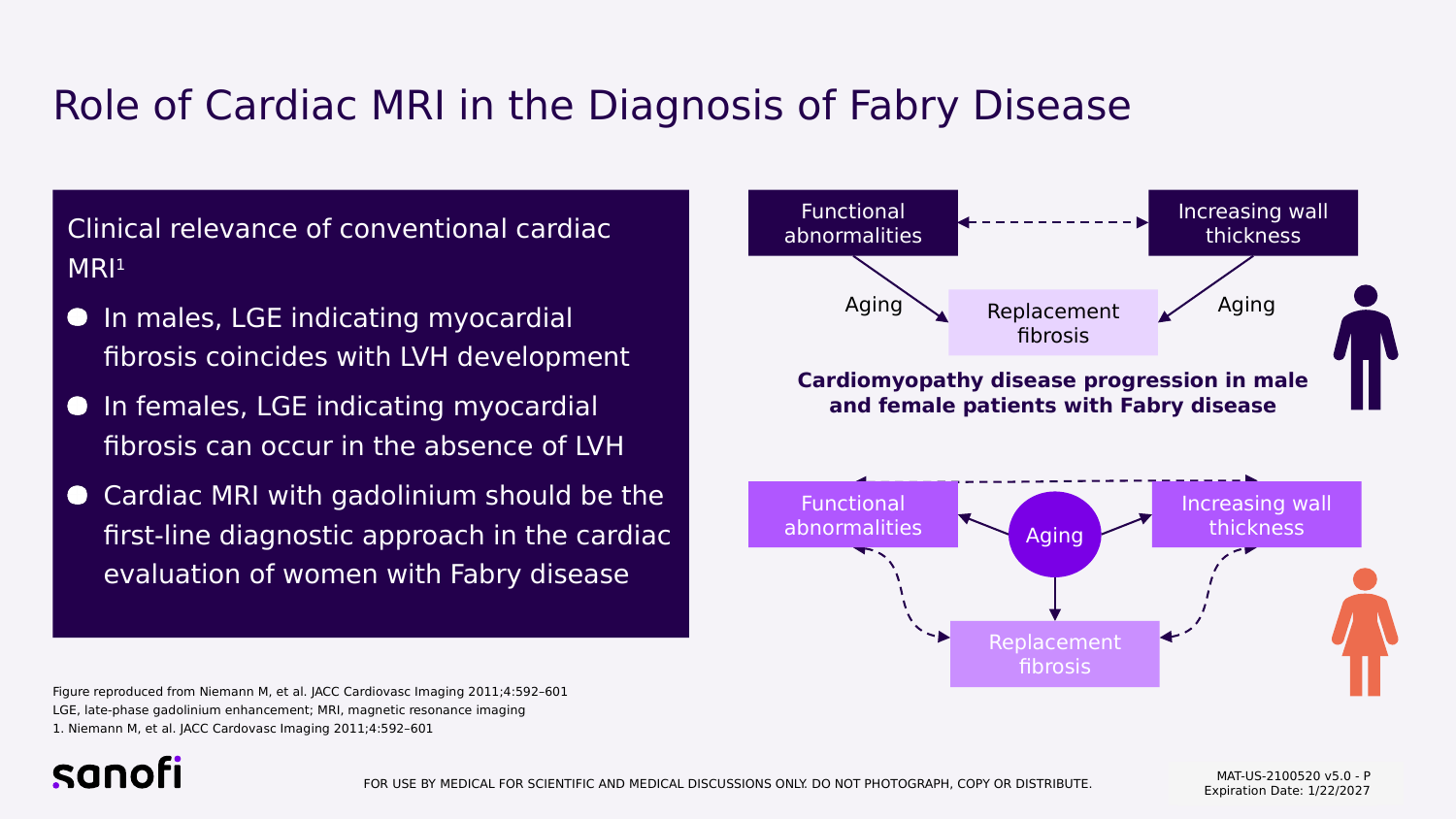

# Role of Cardiac MRI in the Diagnosis of Fabry Disease
Functional abnormalities
Increasing wall thickness
Clinical relevance of conventional cardiac MRI1
In males, LGE indicating myocardial fibrosis coincides with LVH development
In females, LGE indicating myocardial fibrosis can occur in the absence of LVH
Cardiac MRI with gadolinium should be the
first-line diagnostic approach in the cardiac evaluation of women with Fabry disease

Aging
Aging
Replacement fibrosis
Cardiomyopathy disease progression in male and female patients with Fabry disease
Functional abnormalities
Increasing wall thickness
Aging

Replacement fibrosis
Figure reproduced from Niemann M, et al. JACC Cardiovasc Imaging 2011;4:592–601
LGE, late-phase gadolinium enhancement; MRI, magnetic resonance imaging
1. Niemann M, et al. JACC Cardovasc Imaging 2011;4:592–601
MAT-US-2100520 v5.0 - P
Expiration Date: 1/22/2027
MAT-US-2100520 v2.0 - P
Expiration Date: 1/31/2025
24
MAT-US-2100520 v2.0-P
Expiration Date: 1/31/2025
For use by medical for scientific and medical discussions only. Do not photograph, copy or distribute.